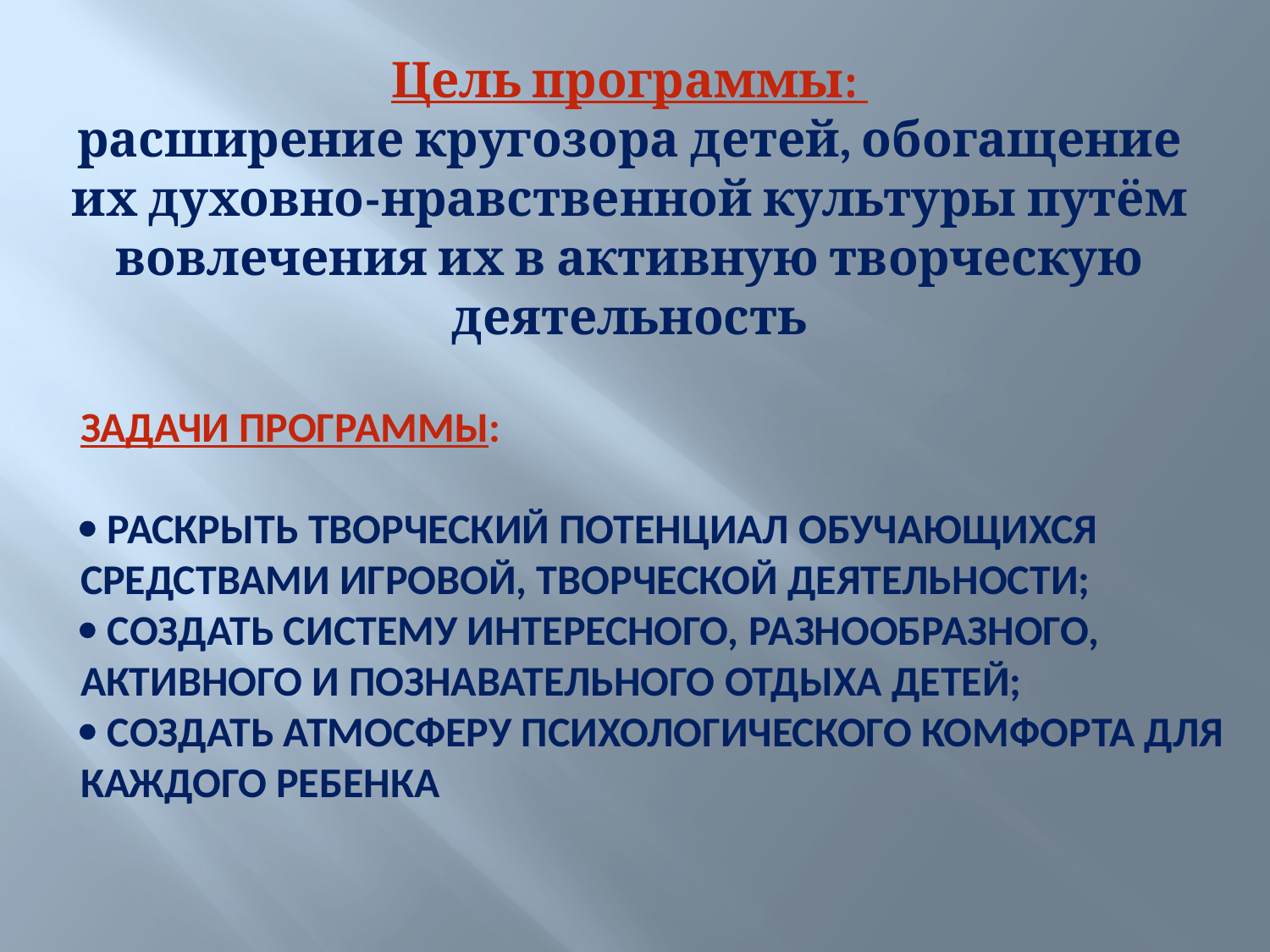

Цель программы:
расширение кругозора детей, обогащение их духовно-нравственной культуры путём вовлечения их в активную творческую деятельность
# Задачи программы: • раскрыть творческий потенциал обучающихся средствами игровой, творческой деятельности; • создать систему интересного, разнообразного, активного и познавательного отдыха детей; • создать атмосферу психологического комфорта для каждого ребенка